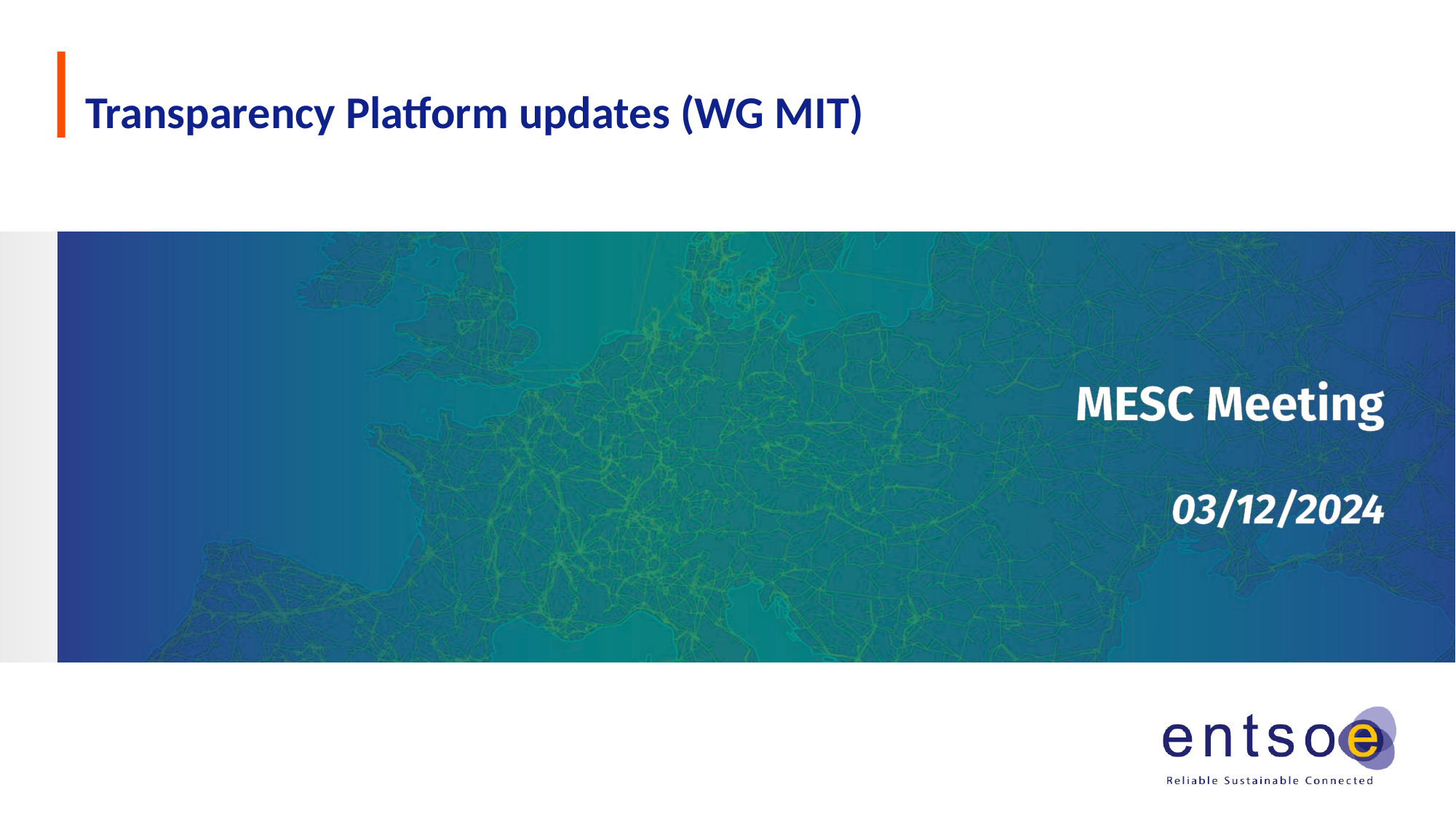

# Transparency Platform updates (WG MIT)
MESC Meeting

03/12/2024